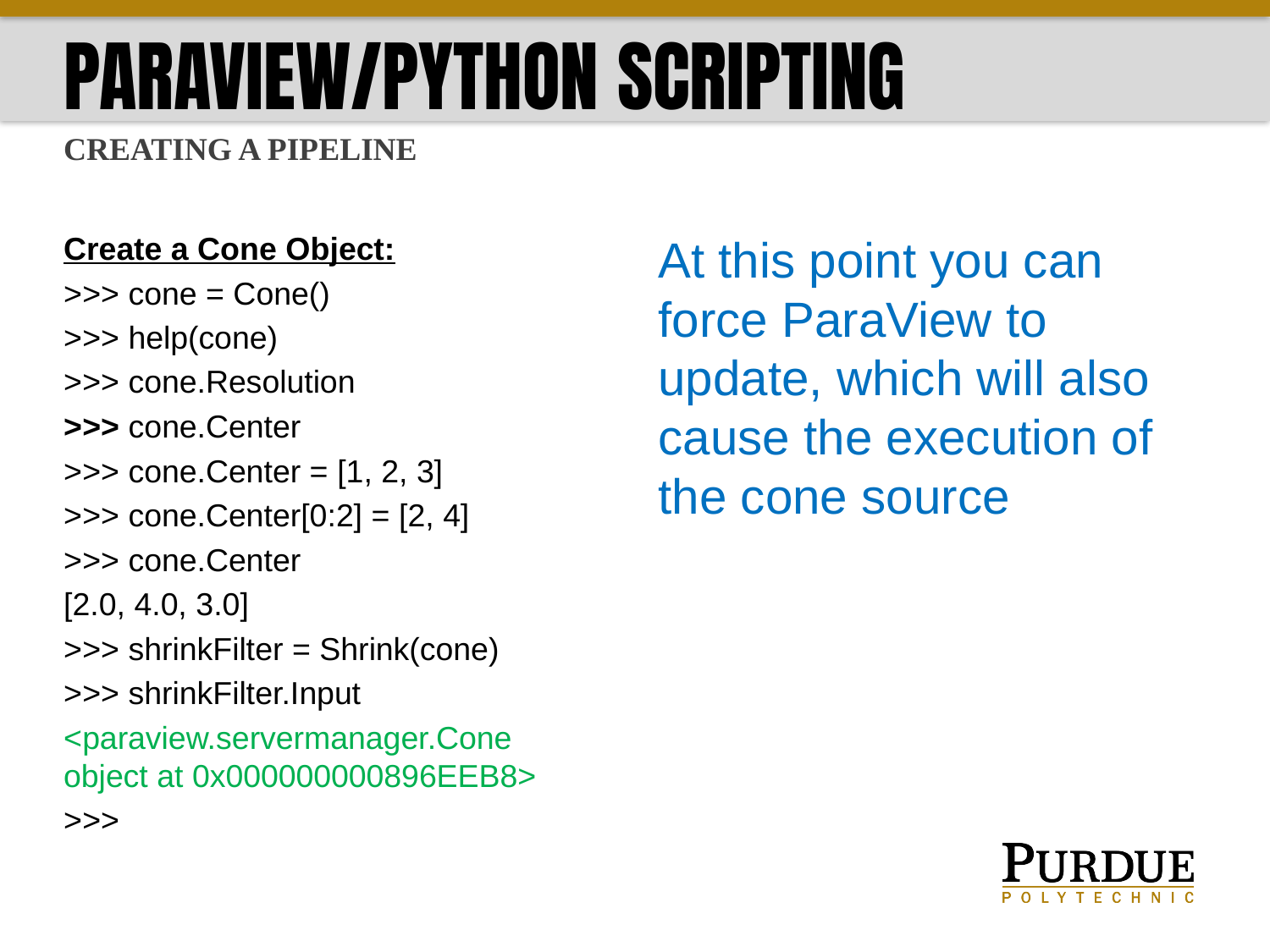

Paraview/python scripting
Creating a pipeline
Create a Cone Object:
>>> cone = Cone()
>>> help(cone)
>>> cone.Resolution
>>> cone.Center
>>> cone.Center = [1, 2, 3]
>>> cone.Center[0:2] = [2, 4]
>>> cone.Center
[2.0, 4.0, 3.0]
>>> shrinkFilter = Shrink(cone)
>>> shrinkFilter.Input
<paraview.servermanager.Cone object at 0x000000000896EEB8>
>>>

At this point you can force ParaView to update, which will also cause the execution of the cone source